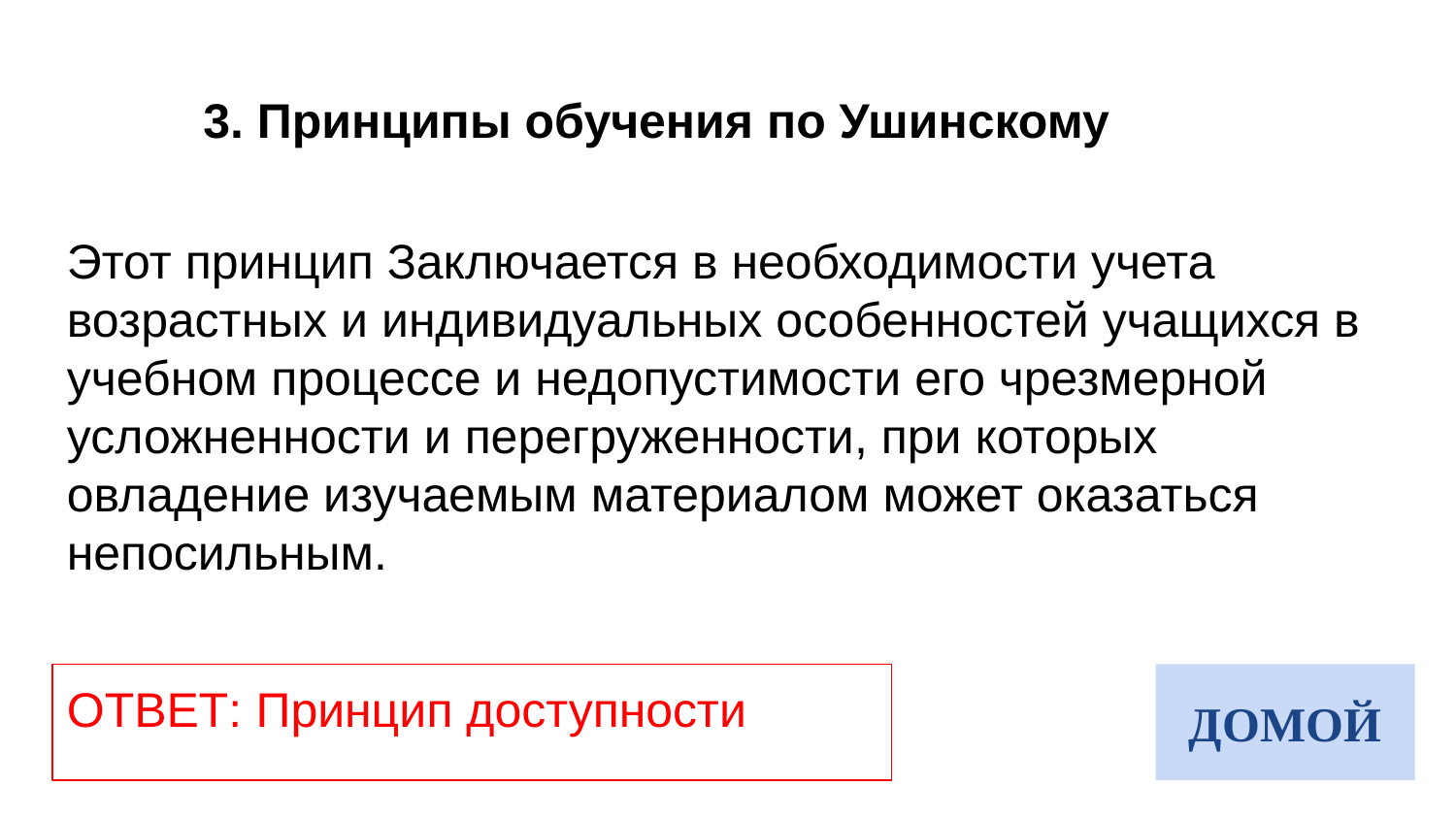

3. Принципы обучения по Ушинскому
Этот принцип Заключается в необходимости учета возрастных и индивидуальных особенностей учащихся в учебном процессе и недопустимости его чрезмерной усложненности и перегруженности, при которых овладение изучаемым материалом может оказаться непосильным.
ОТВЕТ: Принцип доступности
ДОМОЙ